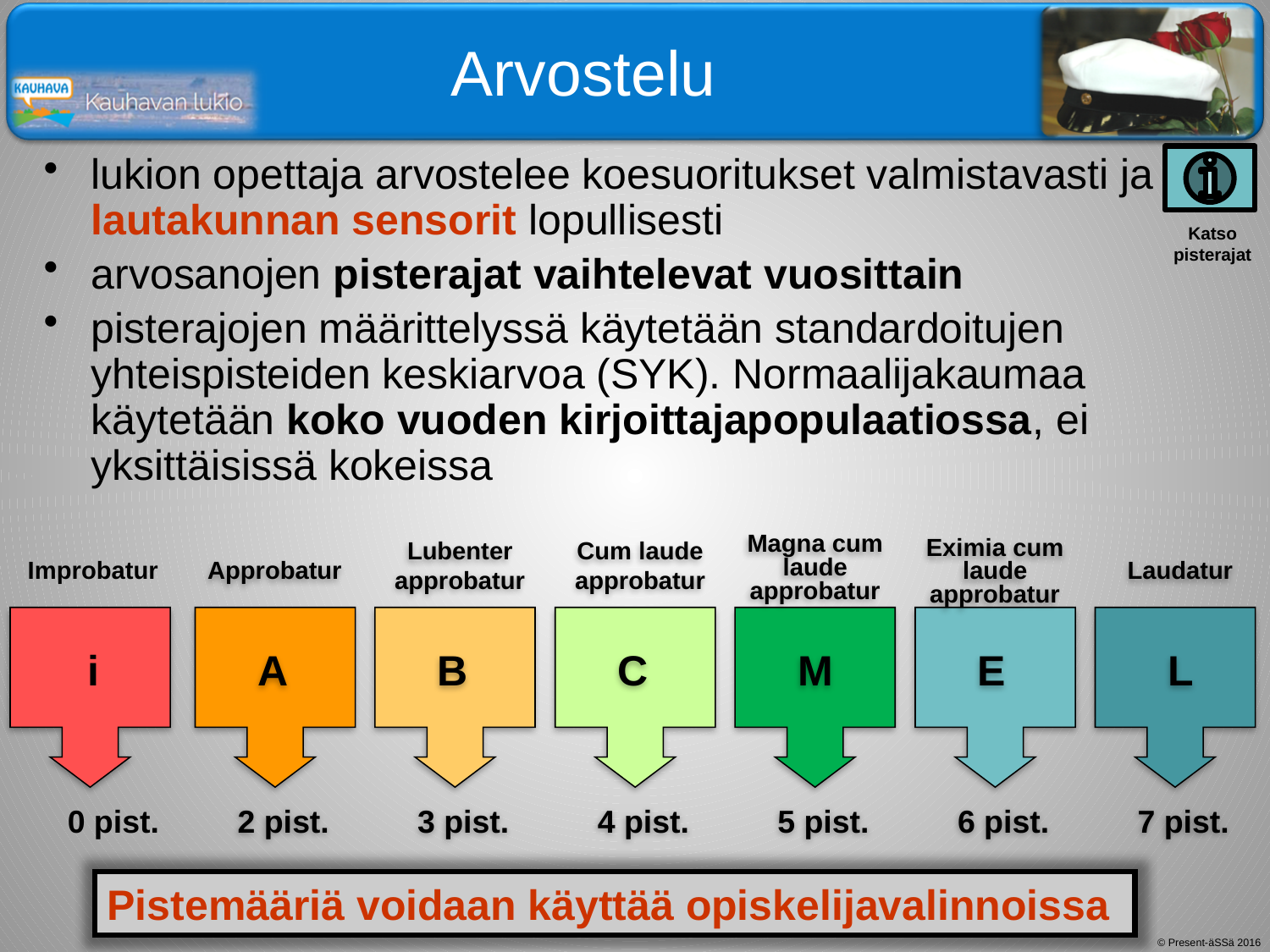

# Arvostelu
lukion opettaja arvostelee koesuoritukset valmistavasti ja lautakunnan sensorit lopullisesti
arvosanojen pisterajat vaihtelevat vuosittain
pisterajojen määrittelyssä käytetään standardoitujen yhteispisteiden keskiarvoa (SYK). Normaalijakaumaa käytetään koko vuoden kirjoittajapopulaatiossa, ei yksittäisissä kokeissa

Katso pisterajat
Magna cum laude approbatur
Cum laude approbatur

C
M
4 pist.
5 pist.
Lubenter approbatur
Approbatur

A
B
2 pist.
3 pist.
Eximia cum laude approbatur
Laudatur

E
L
6 pist.
7 pist.
Improbatur

i
0 pist.
Pistemääriä voidaan käyttää opiskelijavalinnoissa